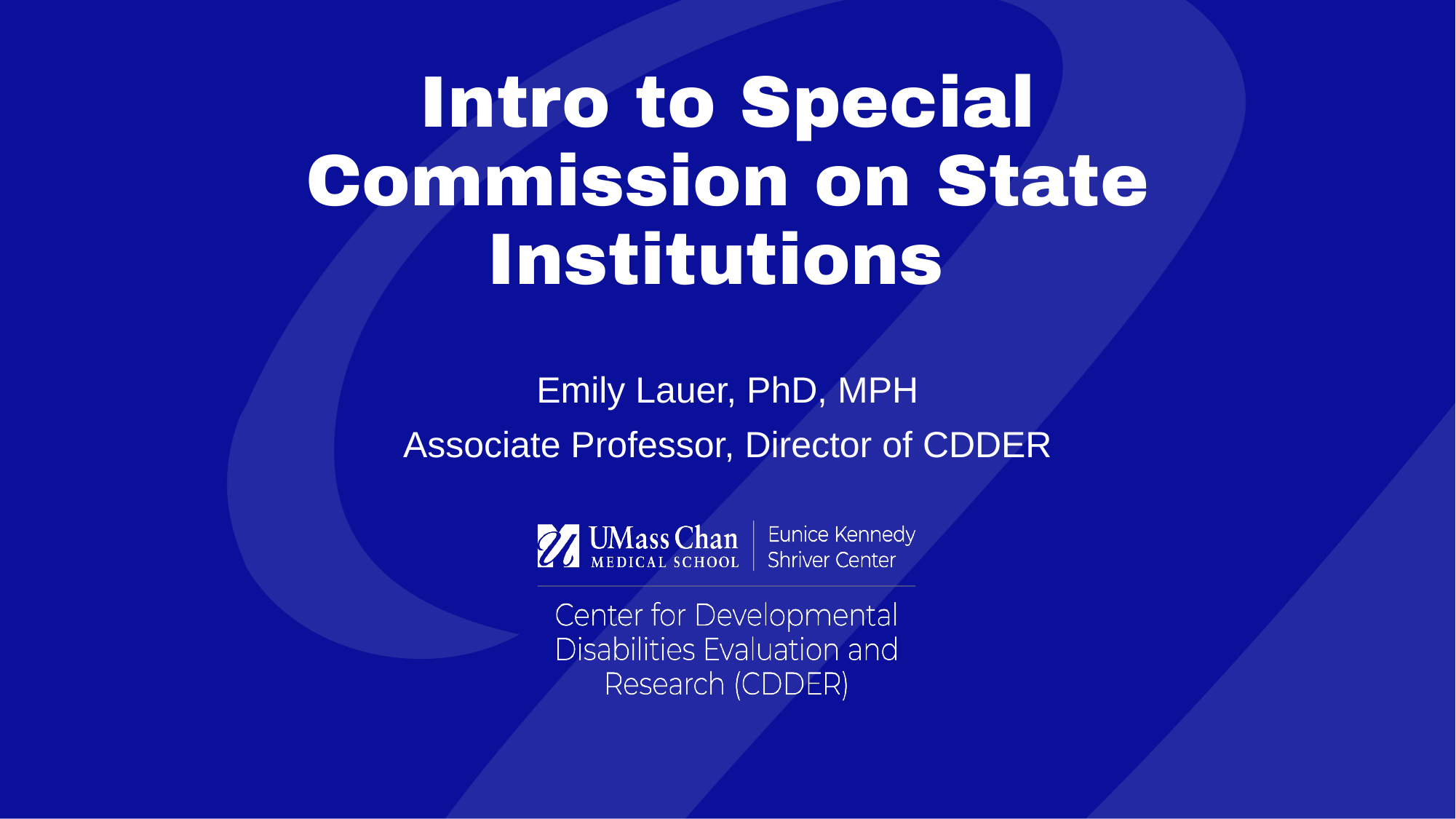

# Intro to Special Commission on State Institutions
Emily Lauer, PhD, MPH
Associate Professor, Director of CDDER